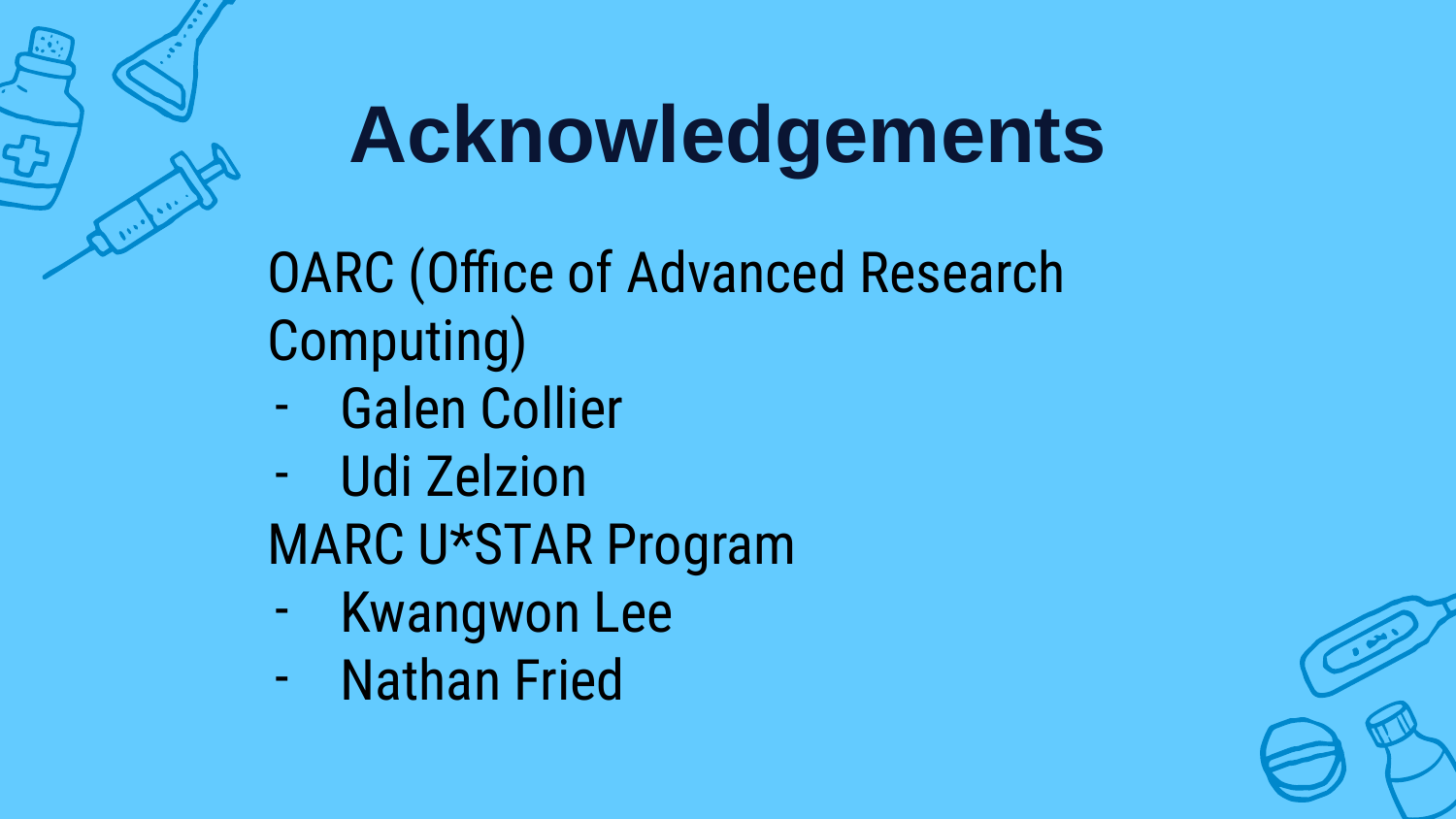

# Acknowledgements
OARC (Office of Advanced Research Computing)
Galen Collier
Udi Zelzion
MARC U*STAR Program
Kwangwon Lee
Nathan Fried